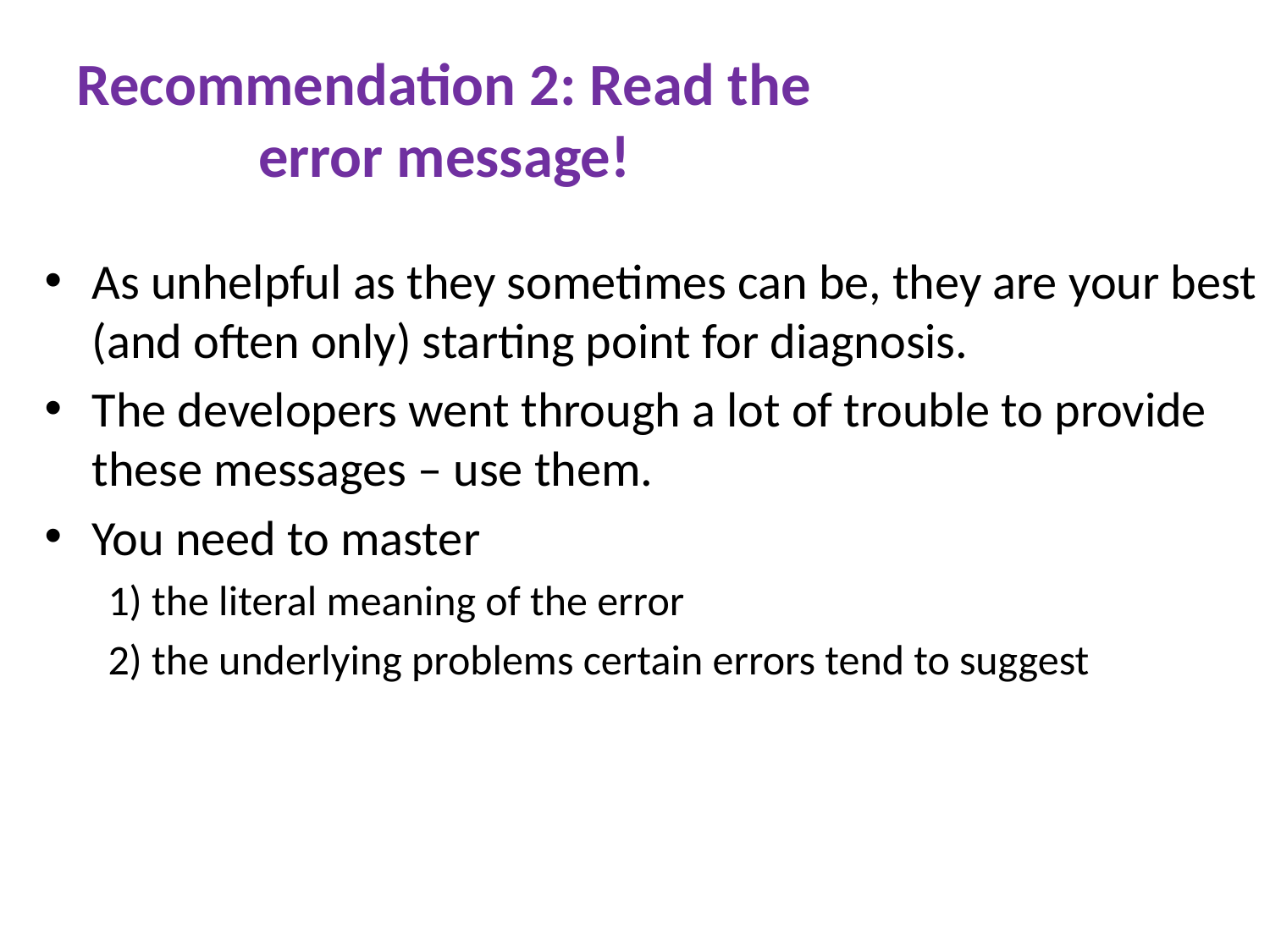

# Recommendation 2: Read the error message!
As unhelpful as they sometimes can be, they are your best (and often only) starting point for diagnosis.
The developers went through a lot of trouble to provide these messages – use them.
You need to master
1) the literal meaning of the error
2) the underlying problems certain errors tend to suggest